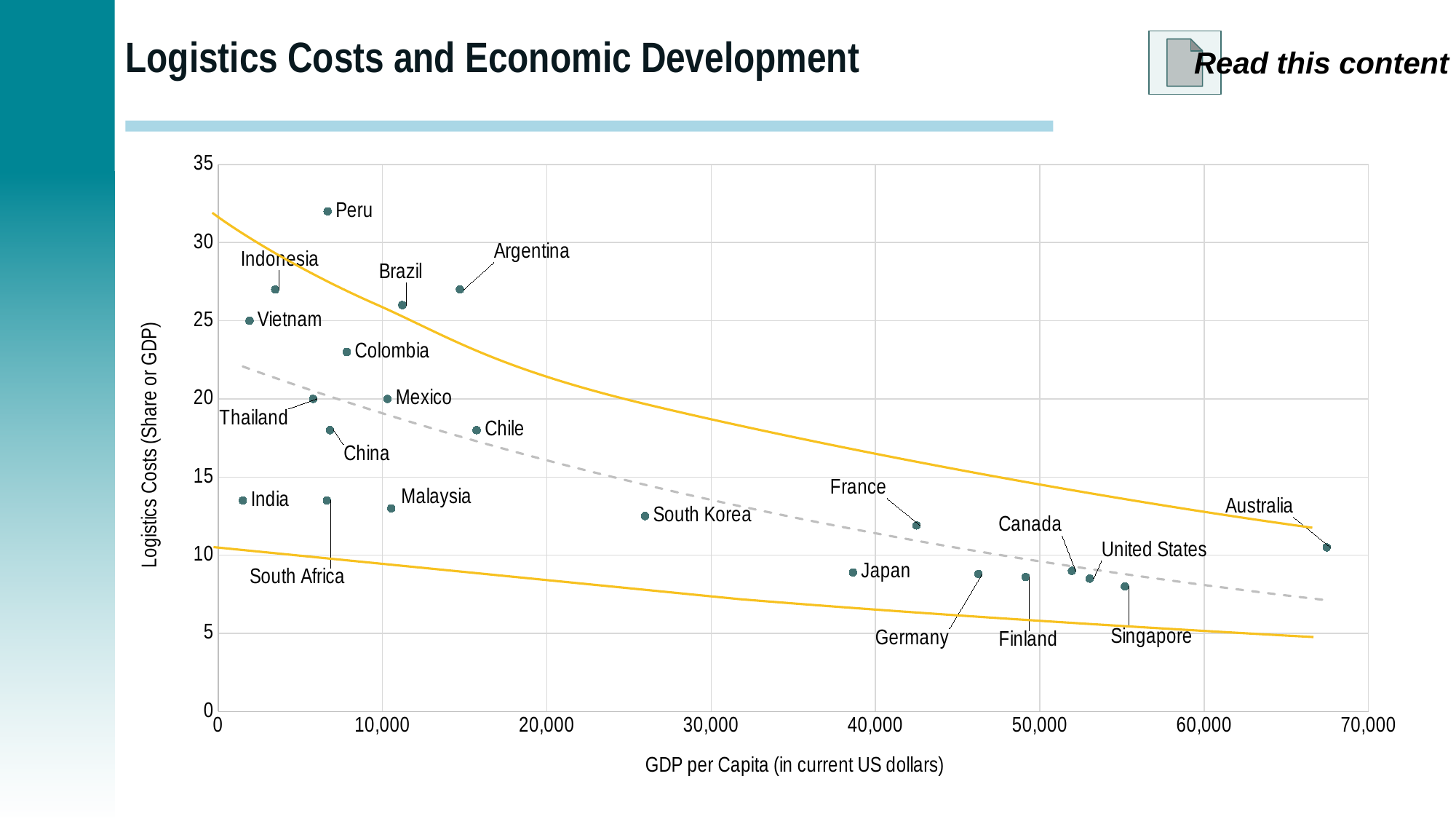

# Logistics Costs and Economic Development

Read this content

### Chart

| Category | Logistics Costs (%of GDP) |
|---|---|